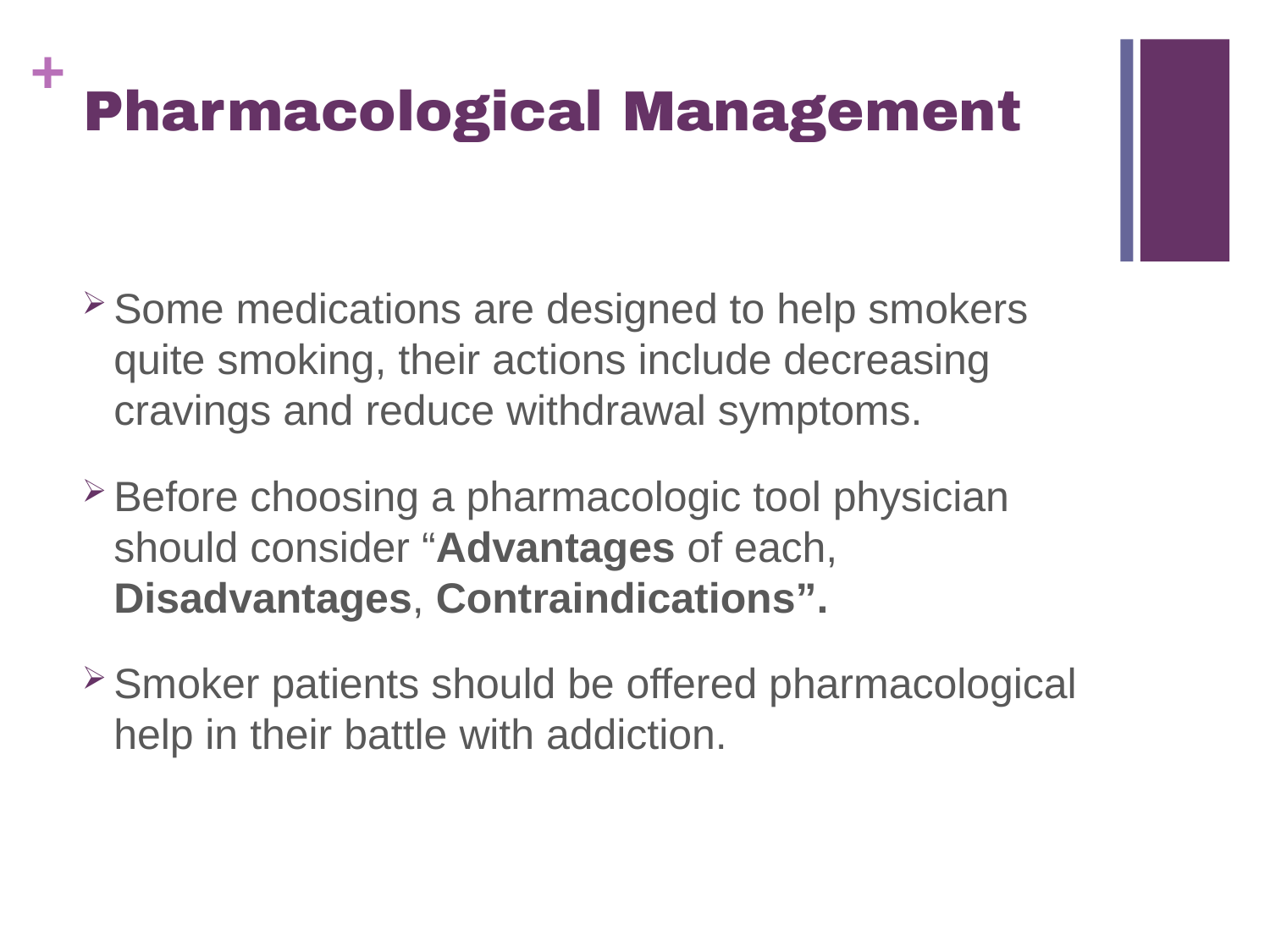

Pharmacological Management
Some medications are designed to help smokers quite smoking, their actions include decreasing cravings and reduce withdrawal symptoms.
Before choosing a pharmacologic tool physician should consider “Advantages of each, Disadvantages, Contraindications”.
Smoker patients should be offered pharmacological help in their battle with addiction.